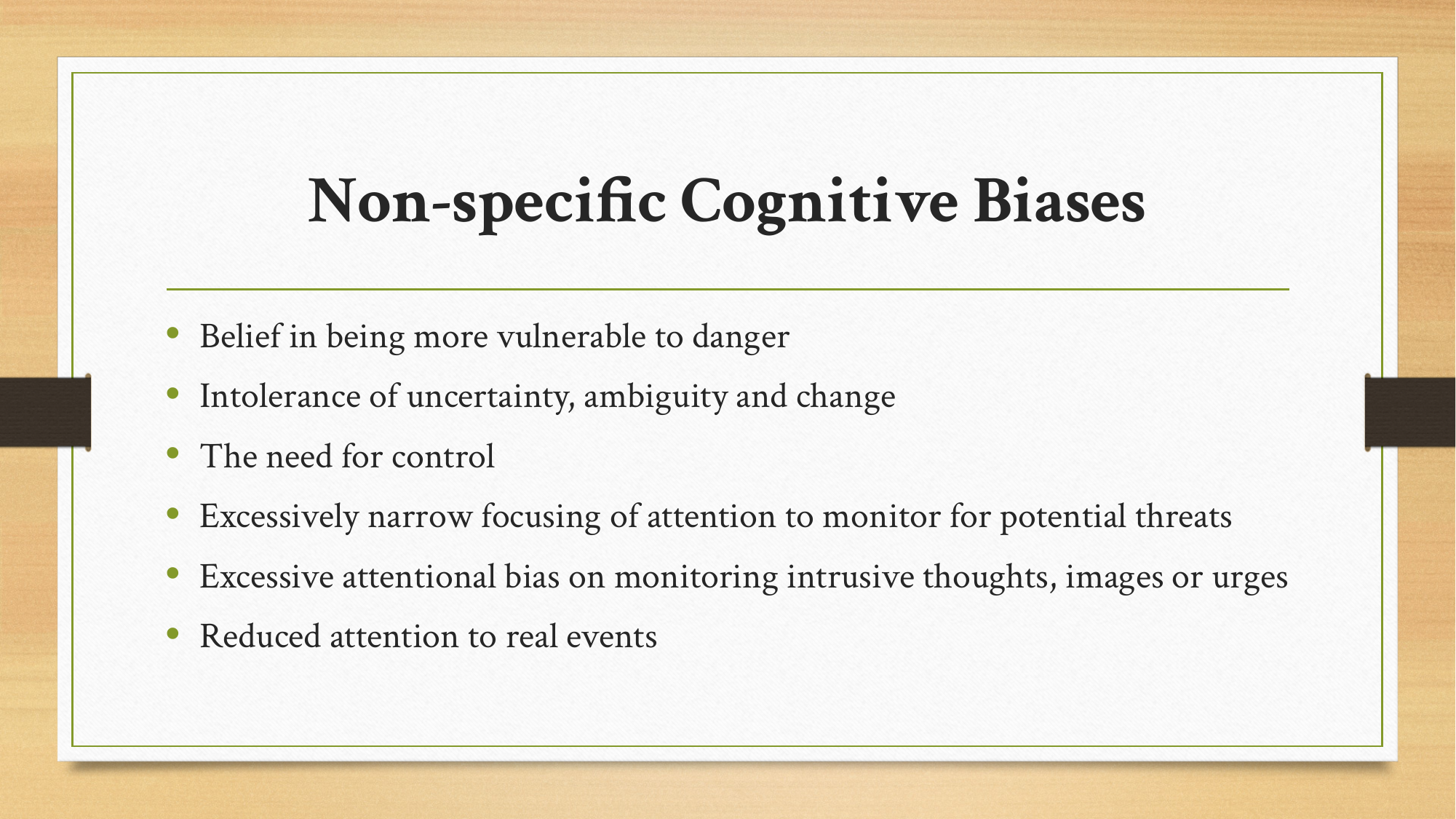

# Non-specific Cognitive Biases
Belief in being more vulnerable to danger
Intolerance of uncertainty, ambiguity and change
The need for control
Excessively narrow focusing of attention to monitor for potential threats
Excessive attentional bias on monitoring intrusive thoughts, images or urges
Reduced attention to real events